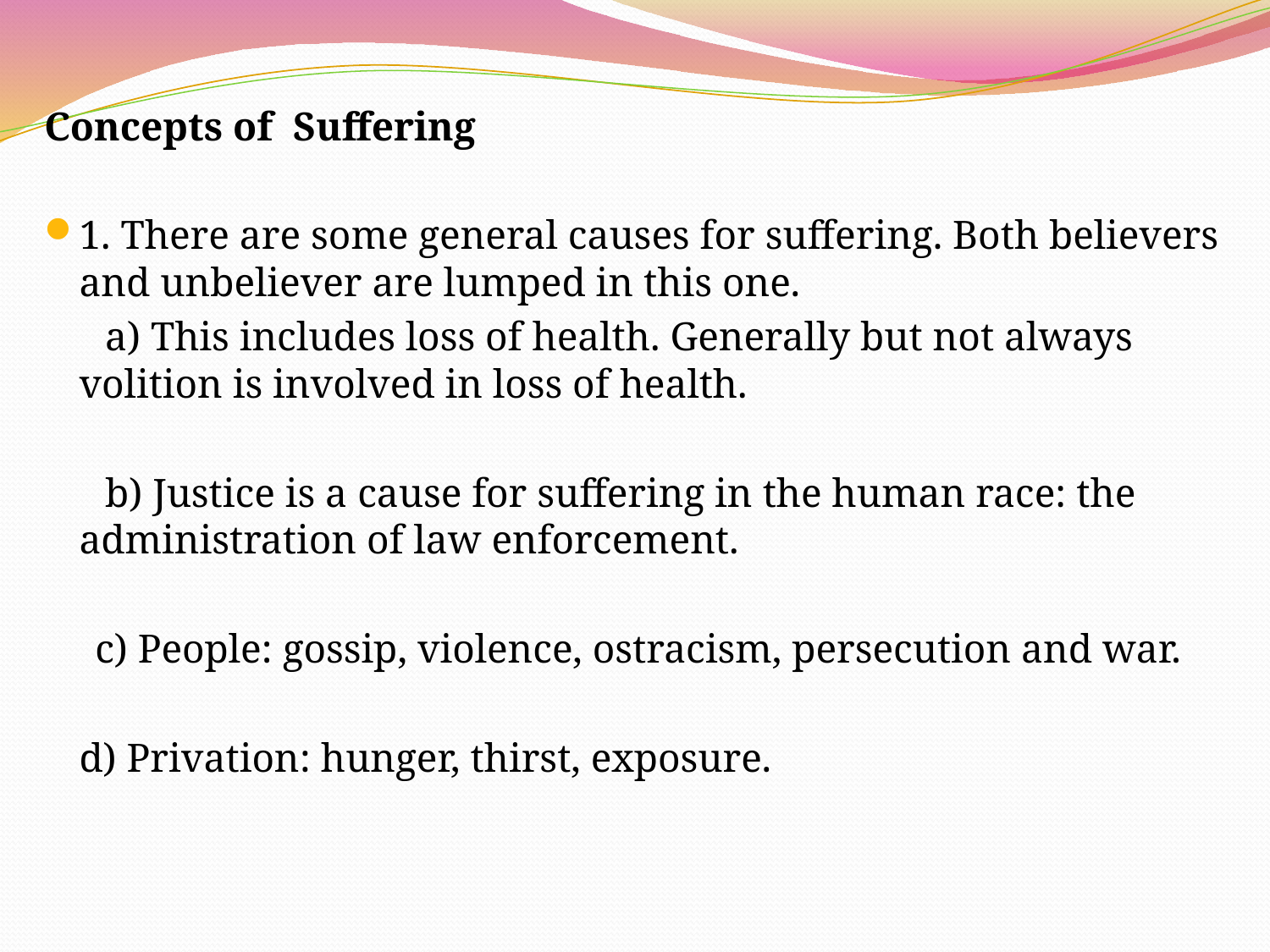

Concepts of  Suffering

1. There are some general causes for suffering. Both believers and unbeliever are lumped in this one.
      a) This includes loss of health. Generally but not always volition is involved in loss of health.

      b) Justice is a cause for suffering in the human race: the administration of law enforcement.

     c) People: gossip, violence, ostracism, persecution and war.

	d) Privation: hunger, thirst, exposure.